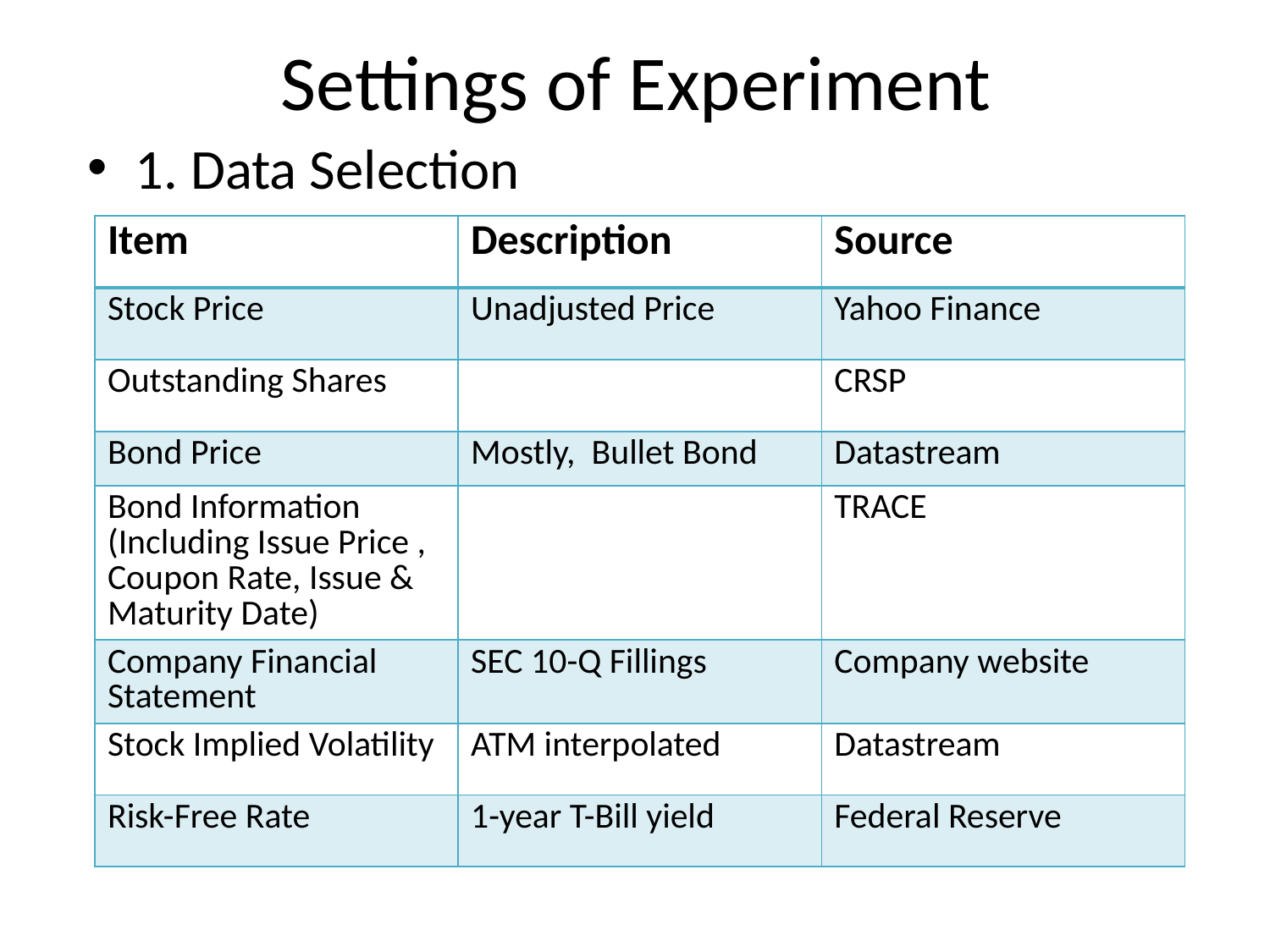

# Settings of Experiment
1. Data Selection

| Item | Description | Source |
| --- | --- | --- |
| Stock Price | Unadjusted Price | Yahoo Finance |
| Outstanding Shares |  | CRSP |
| Bond Price | Mostly, Bullet Bond | Datastream |
| Bond Information (Including Issue Price , Coupon Rate, Issue & Maturity Date) |  | TRACE |
| Company Financial Statement | SEC 10-Q Fillings | Company website |
| Stock Implied Volatility | ATM interpolated | Datastream |
| Risk-Free Rate | 1-year T-Bill yield | Federal Reserve |